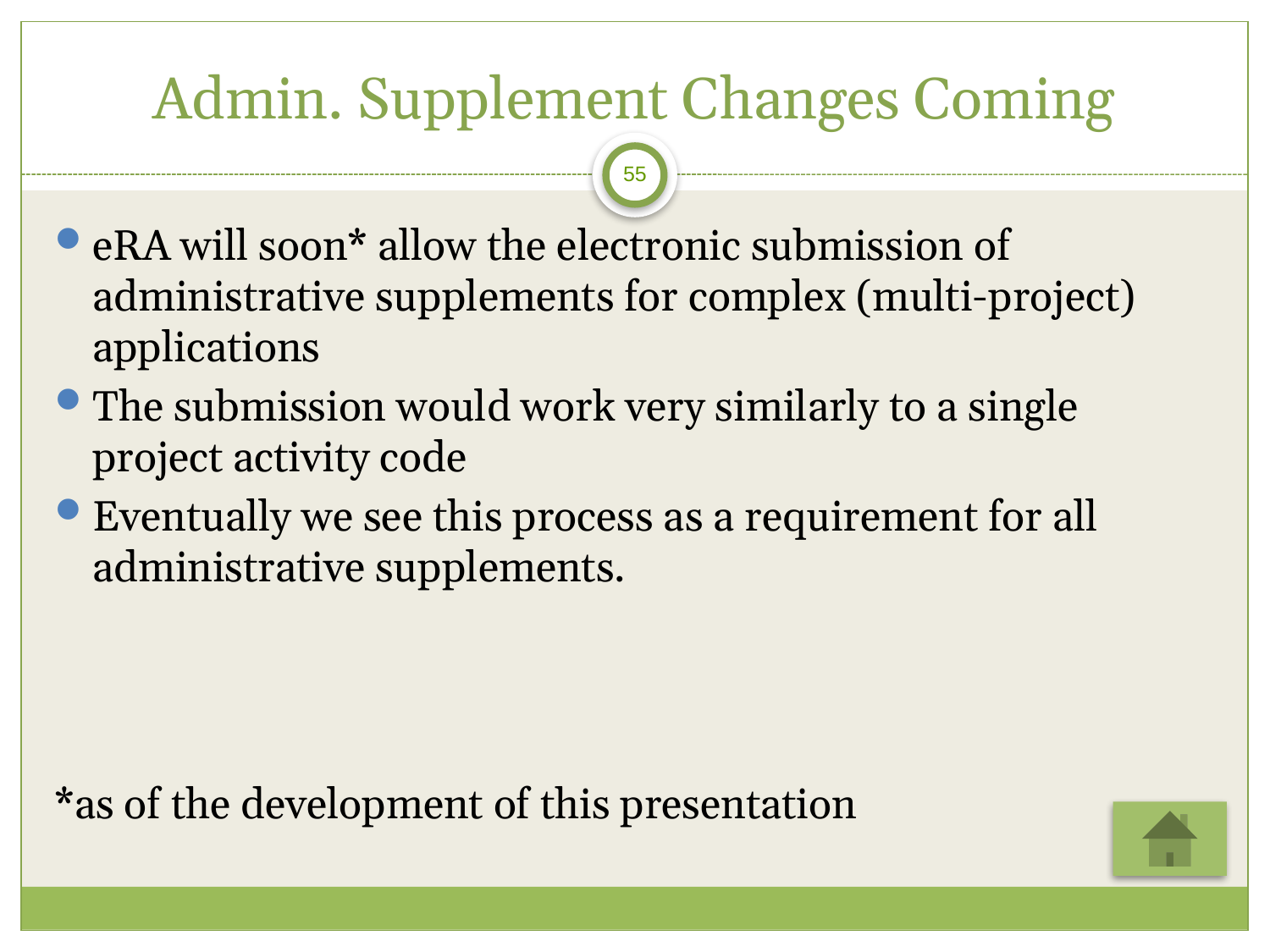

# Admin. Supplement Changes Coming
eRA will soon* allow the electronic submission of administrative supplements for complex (multi-project) applications
The submission would work very similarly to a single project activity code
Eventually we see this process as a requirement for all administrative supplements.

*as of the development of this presentation